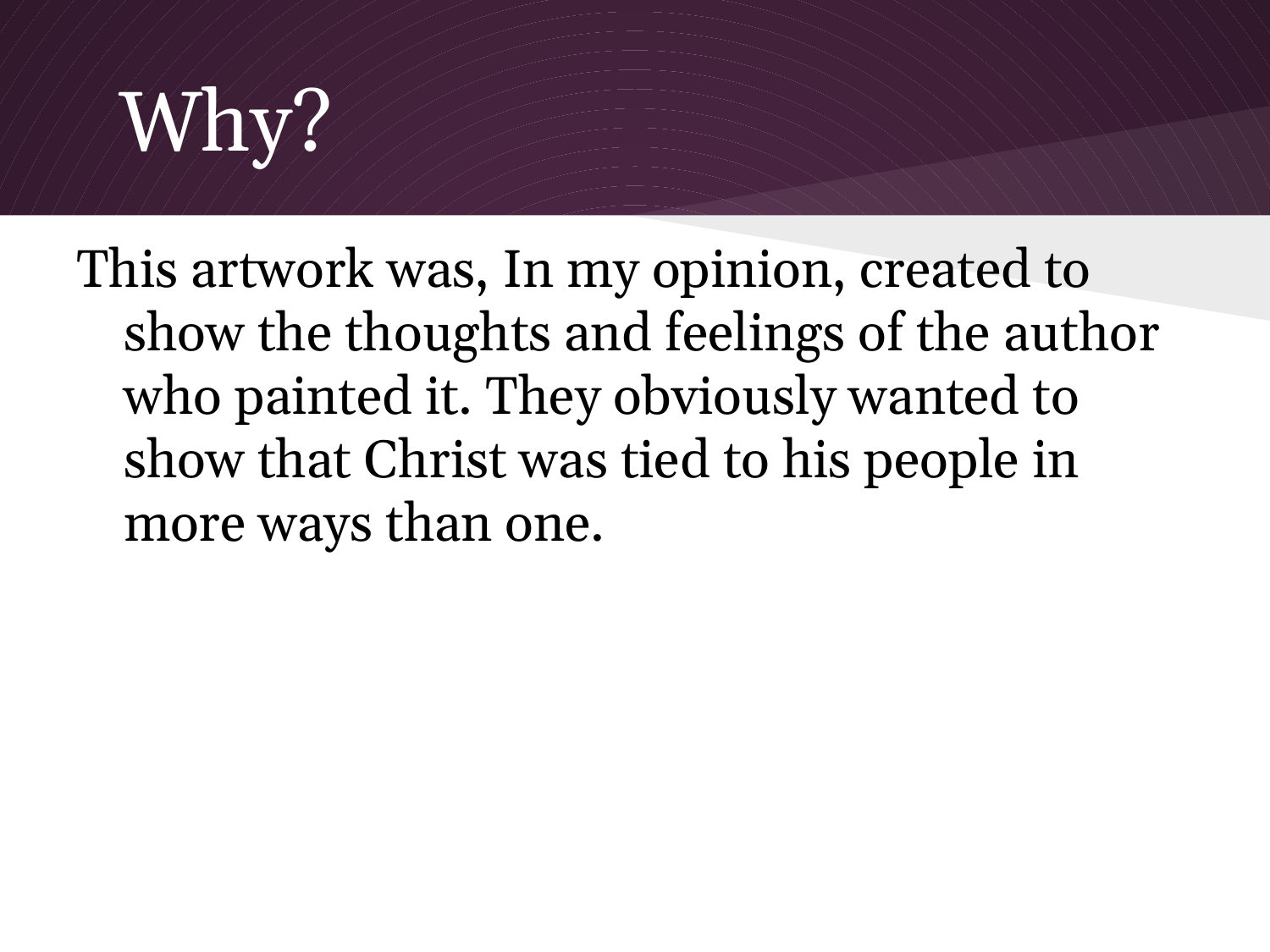

# Why?
This artwork was, In my opinion, created to show the thoughts and feelings of the author who painted it. They obviously wanted to show that Christ was tied to his people in more ways than one.